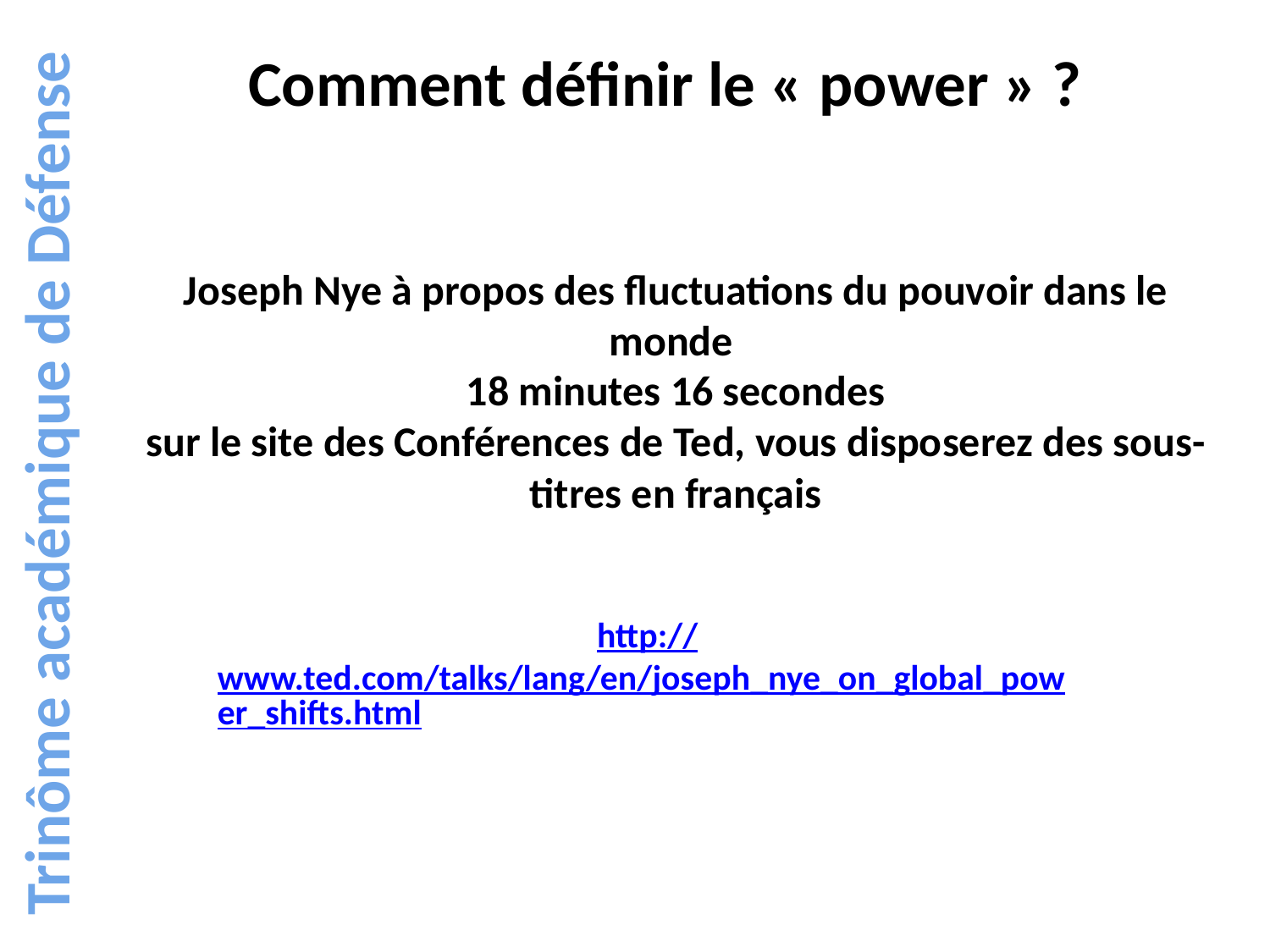

Comment définir le « power » ?
Joseph Nye à propos des fluctuations du pouvoir dans le monde
18 minutes 16 secondes
sur le site des Conférences de Ted, vous disposerez des sous-titres en français
Trinôme académique de Défense
http://www.ted.com/talks/lang/en/joseph_nye_on_global_power_shifts.html